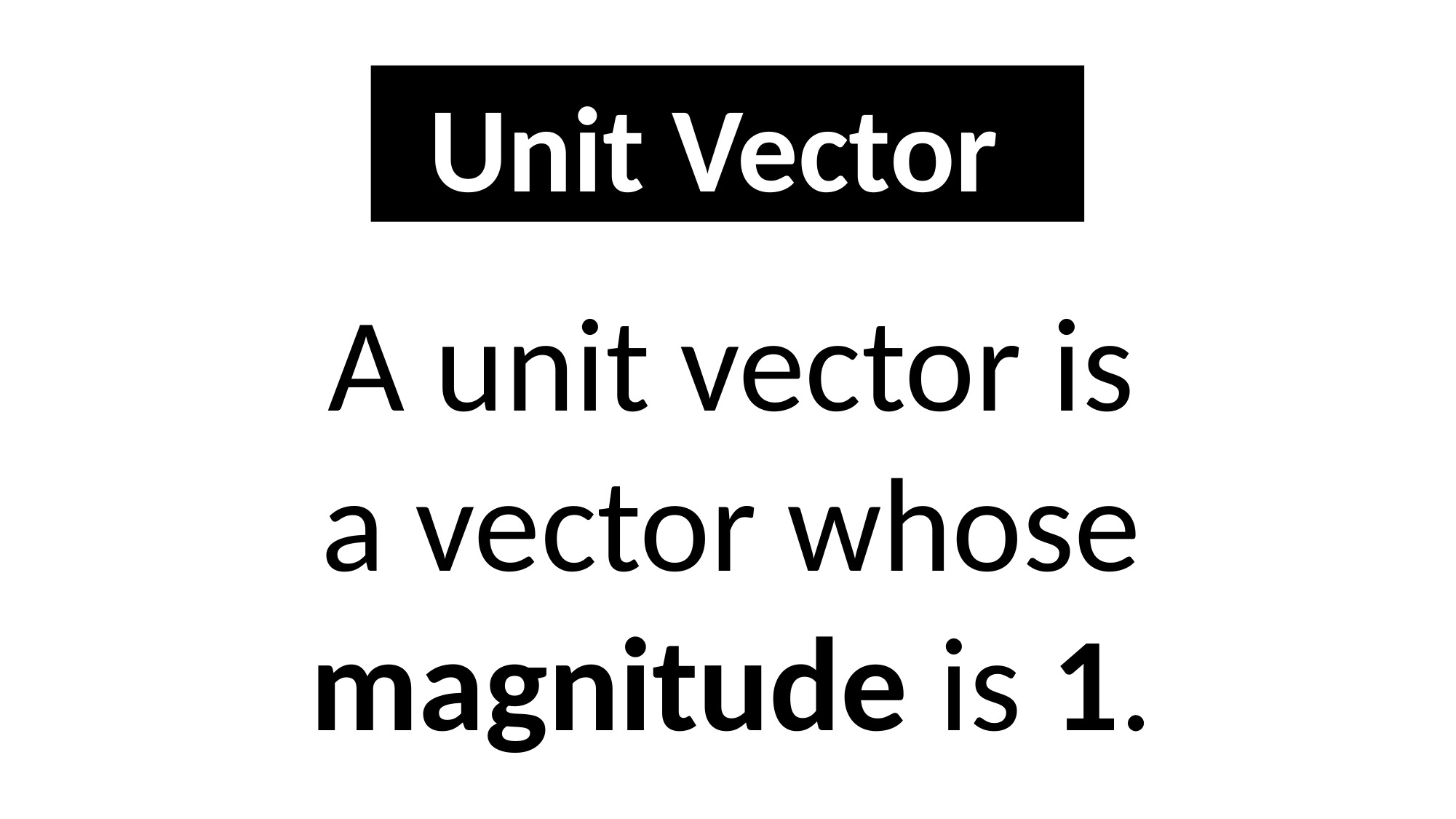

Unit Vector
 A unit vector is
a vector whose magnitude is 1.